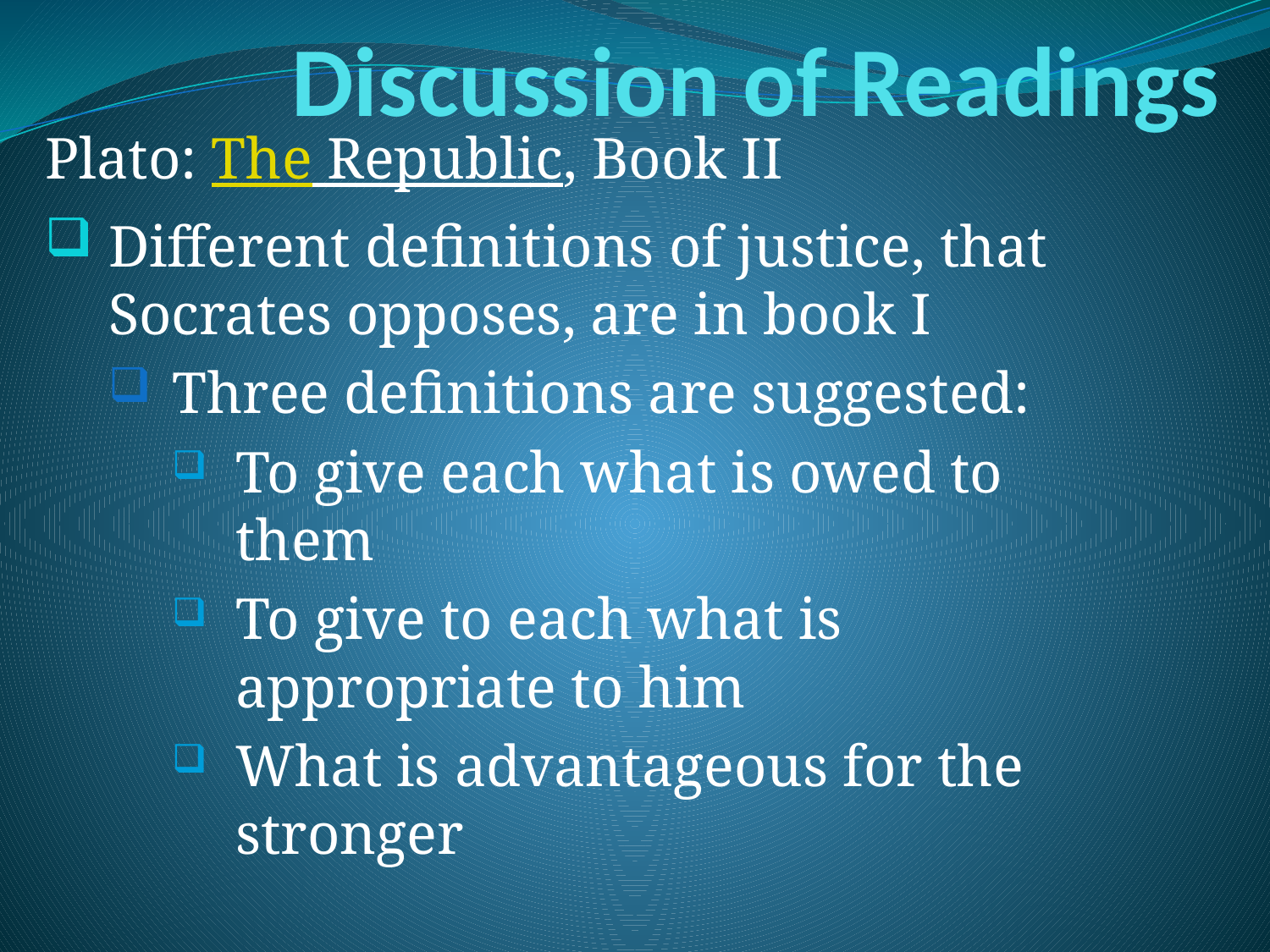

# Discussion of Readings
Plato: The Republic, Book II
Different definitions of justice, that Socrates opposes, are in book I
Three definitions are suggested:
To give each what is owed to them
To give to each what is appropriate to him
What is advantageous for the stronger